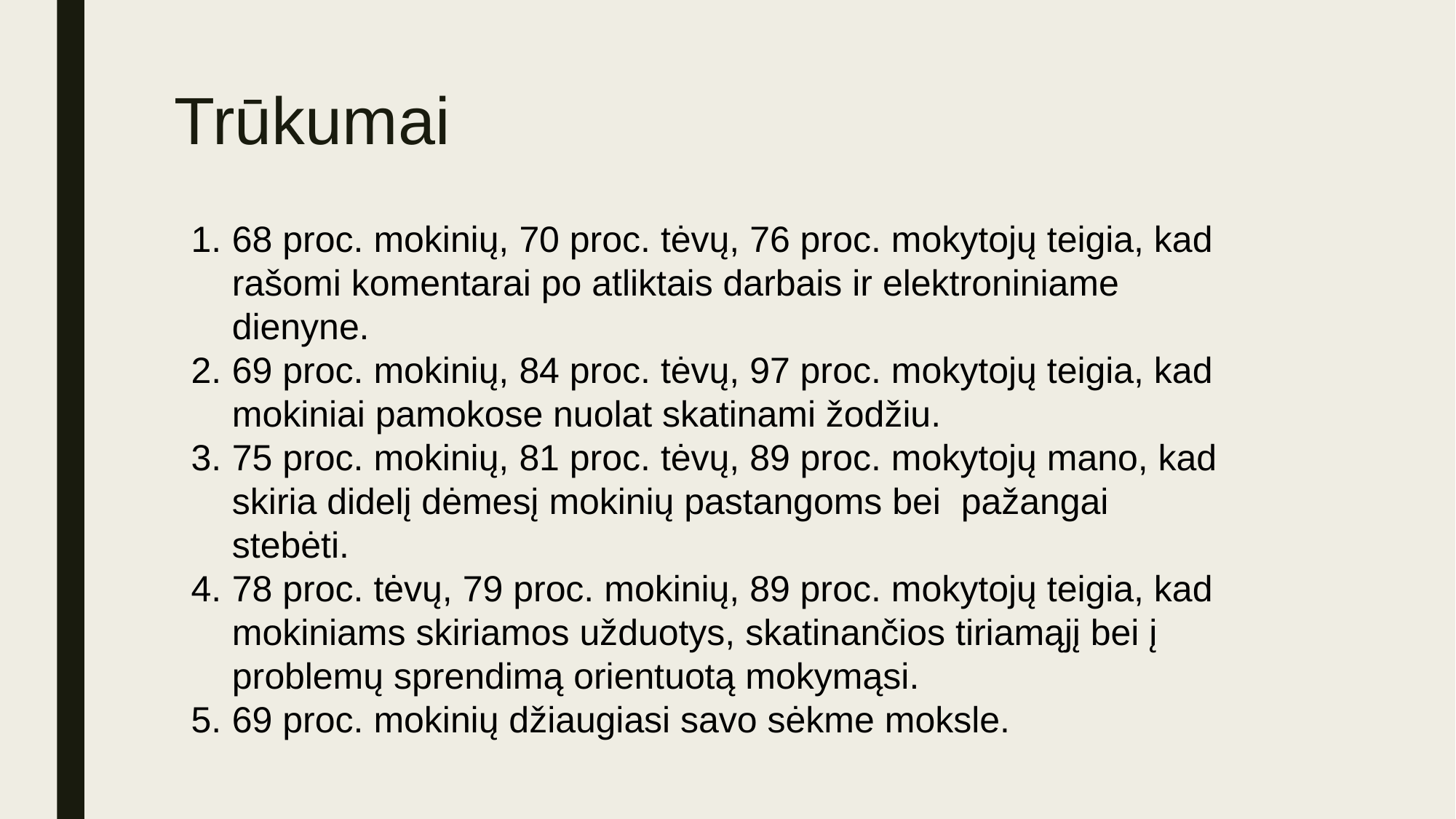

Trūkumai
68 proc. mokinių, 70 proc. tėvų, 76 proc. mokytojų teigia, kad rašomi komentarai po atliktais darbais ir elektroniniame dienyne.
69 proc. mokinių, 84 proc. tėvų, 97 proc. mokytojų teigia, kad  mokiniai pamokose nuolat skatinami žodžiu.
75 proc. mokinių, 81 proc. tėvų, 89 proc. mokytojų mano, kad skiria didelį dėmesį mokinių pastangoms bei  pažangai stebėti.
78 proc. tėvų, 79 proc. mokinių, 89 proc. mokytojų teigia, kad mokiniams skiriamos užduotys, skatinančios tiriamąjį bei į problemų sprendimą orientuotą mokymąsi.
69 proc. mokinių džiaugiasi savo sėkme moksle.